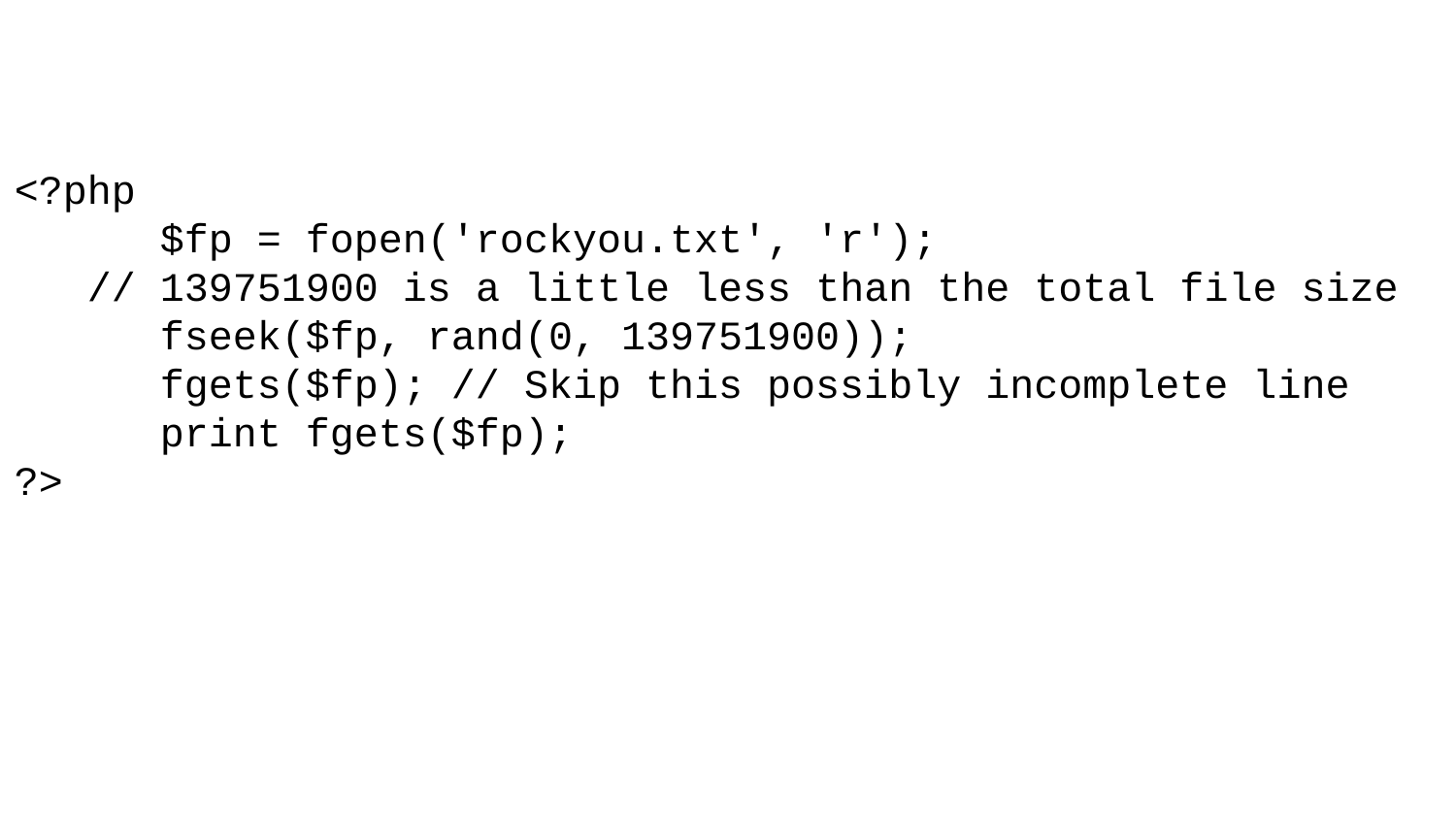

<?php
	$fp = fopen('rockyou.txt', 'r');
   // 139751900 is a little less than the total file size
	fseek($fp, rand(0, 139751900));
	fgets($fp); // Skip this possibly incomplete line
	print fgets($fp);
?>